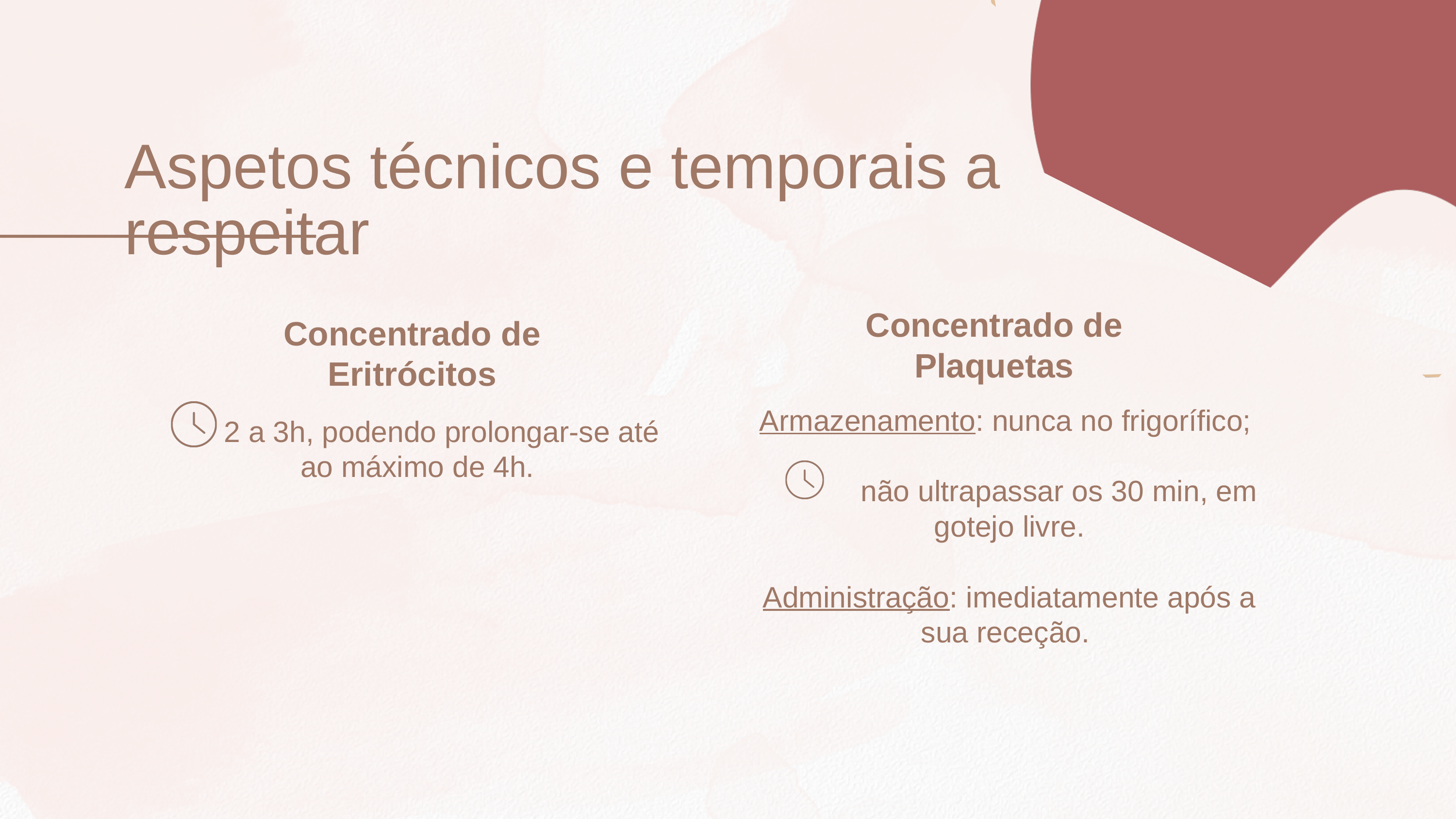

Aspetos técnicos e temporais a respeitar

| Concentrado de Plaquetas |
| --- |
| Concentrado de Eritrócitos |
| --- |

Armazenamento: nunca no frigorífico;

            não ultrapassar os 30 min, em gotejo livre.

Administração: imediatamente após a sua receção.

     2 a 3h, podendo prolongar-se até ao máximo de 4h.